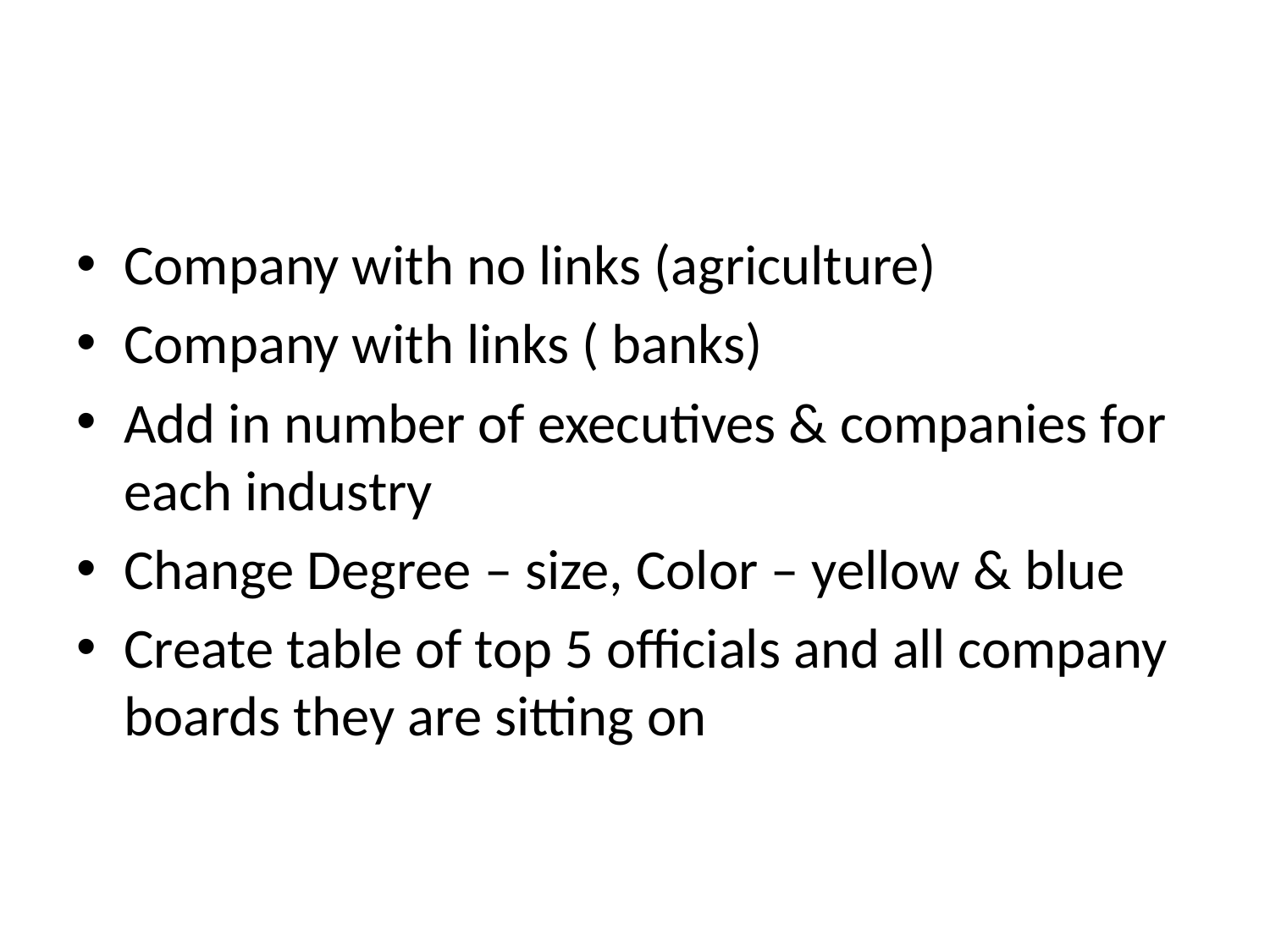

#
Company with no links (agriculture)
Company with links ( banks)
Add in number of executives & companies for each industry
Change Degree – size, Color – yellow & blue
Create table of top 5 officials and all company boards they are sitting on